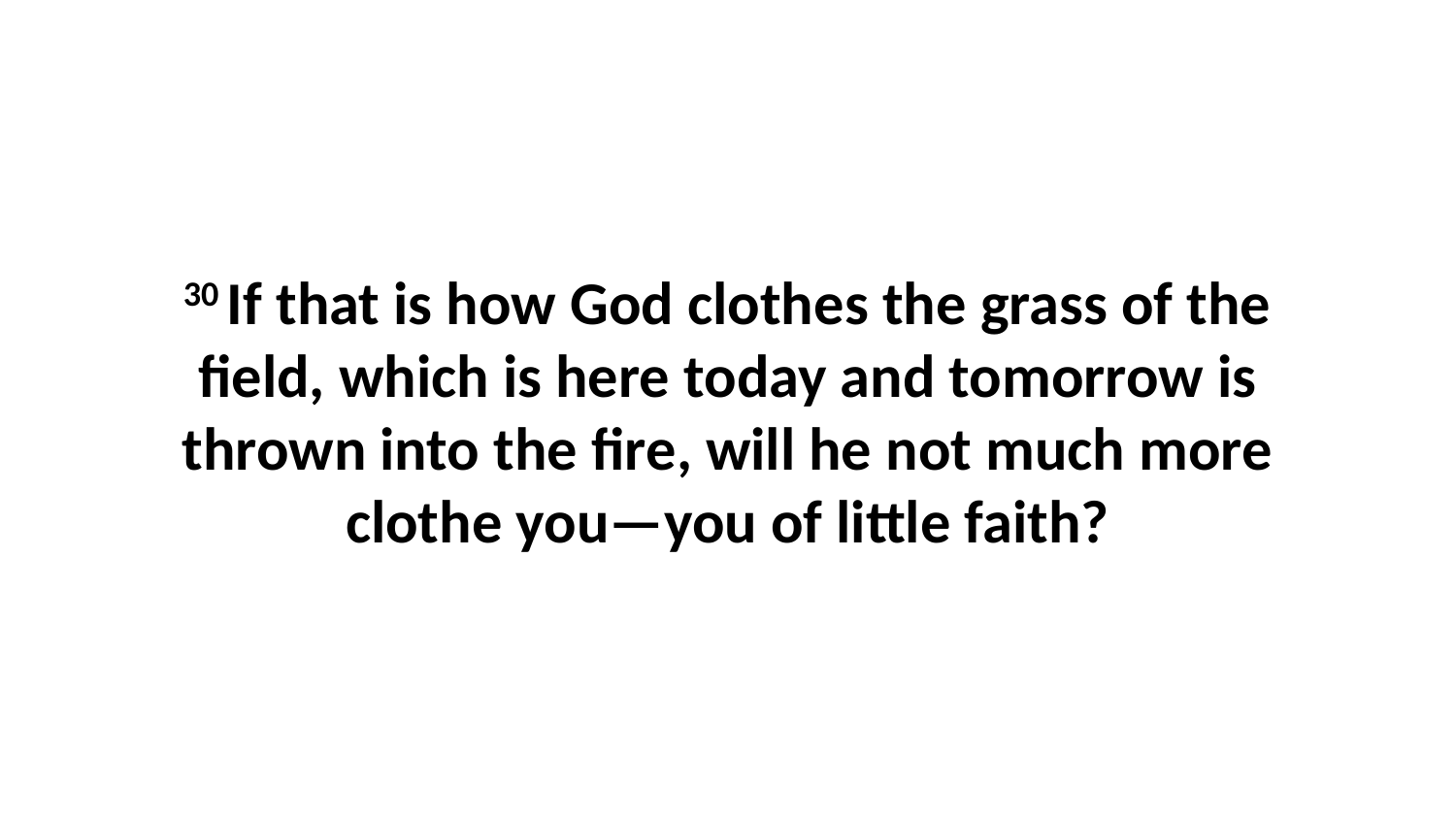

30 If that is how God clothes the grass of the field, which is here today and tomorrow is thrown into the fire, will he not much more clothe you—you of little faith?